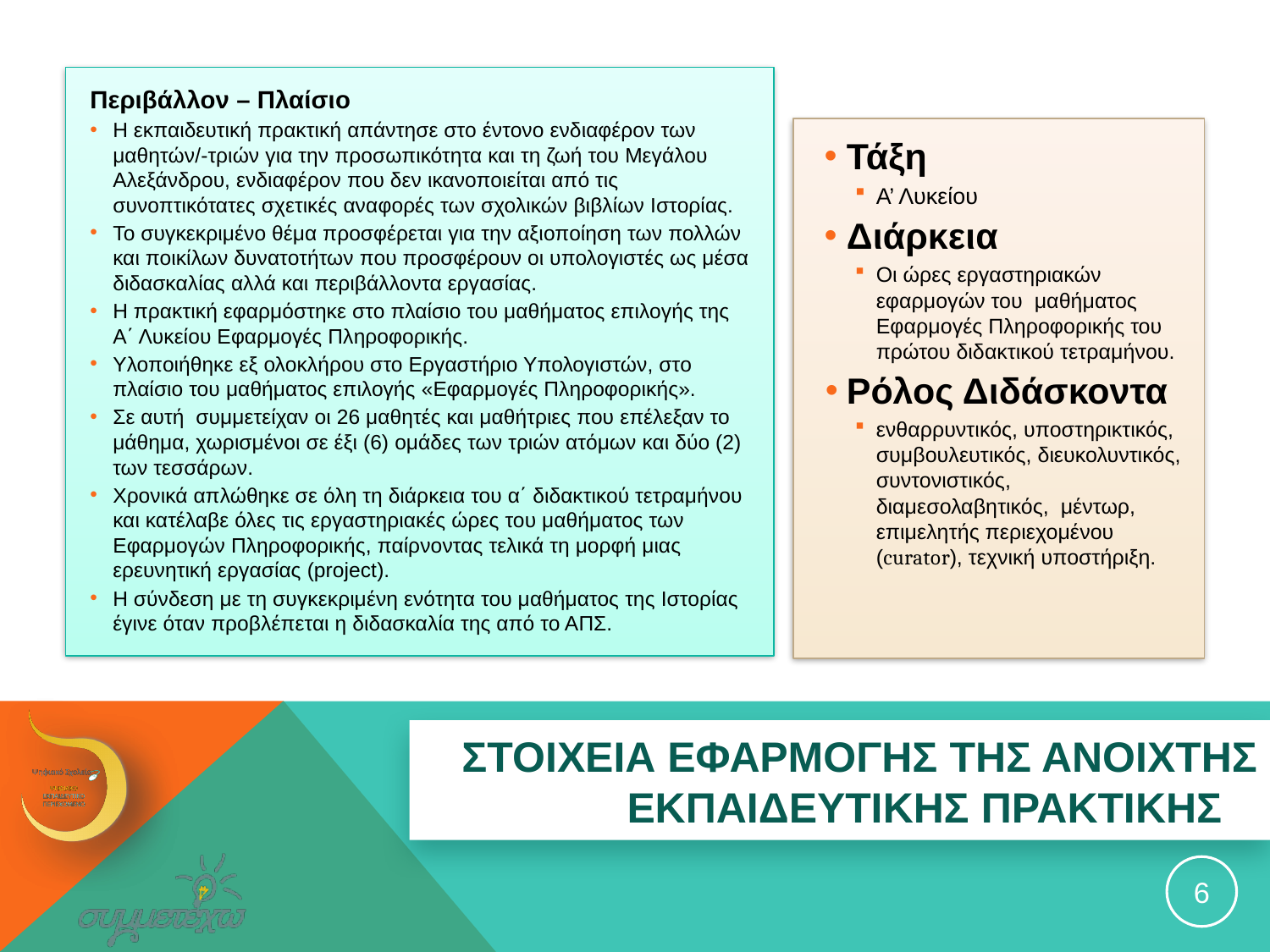

Περιβάλλον – Πλαίσιο
Η εκπαιδευτική πρακτική απάντησε στο έντονο ενδιαφέρον των μαθητών/-τριών για την προσωπικότητα και τη ζωή του Μεγάλου Αλεξάνδρου, ενδιαφέρον που δεν ικανοποιείται από τις συνοπτικότατες σχετικές αναφορές των σχολικών βιβλίων Ιστορίας.
Το συγκεκριμένο θέμα προσφέρεται για την αξιοποίηση των πολλών και ποικίλων δυνατοτήτων που προσφέρουν οι υπολογιστές ως μέσα διδασκαλίας αλλά και περιβάλλοντα εργασίας.
Η πρακτική εφαρμόστηκε στο πλαίσιο του μαθήματος επιλογής της Α΄ Λυκείου Εφαρμογές Πληροφορικής.
Υλοποιήθηκε εξ ολοκλήρου στο Εργαστήριο Υπολογιστών, στο πλαίσιο του μαθήματος επιλογής «Εφαρμογές Πληροφορικής».
Σε αυτή  συμμετείχαν οι 26 μαθητές και μαθήτριες που επέλεξαν το μάθημα, χωρισμένοι σε έξι (6) ομάδες των τριών ατόμων και δύο (2) των τεσσάρων.
Χρονικά απλώθηκε σε όλη τη διάρκεια του α΄ διδακτικού τετραμήνου και κατέλαβε όλες τις εργαστηριακές ώρες του μαθήματος των Εφαρμογών Πληροφορικής, παίρνοντας τελικά τη μορφή μιας ερευνητική εργασίας (project).
Η σύνδεση με τη συγκεκριμένη ενότητα του μαθήματος της Ιστορίας έγινε όταν προβλέπεται η διδασκαλία της από το ΑΠΣ.

Τάξη
Α’ Λυκείου
Διάρκεια
Οι ώρες εργαστηριακών εφαρμογών του  μαθήματος Εφαρμογές Πληροφορικής του πρώτου διδακτικού τετραμήνου.
Ρόλος Διδάσκοντα
ενθαρρυντικός, υποστηρικτικός, συμβουλευτικός, διευκολυντικός, συντονιστικός, διαμεσολαβητικός,  μέντωρ, επιμελητής περιεχομένου (curator), τεχνική υποστήριξη.
# ΣΤΟΙΧΕΙΑ ΕΦΑΡΜΟΓΗΣ ΤΗΣ ανοιχτησ εκπαιδευτικησ ΠΡΑΚΤΙΚΗΣ
6